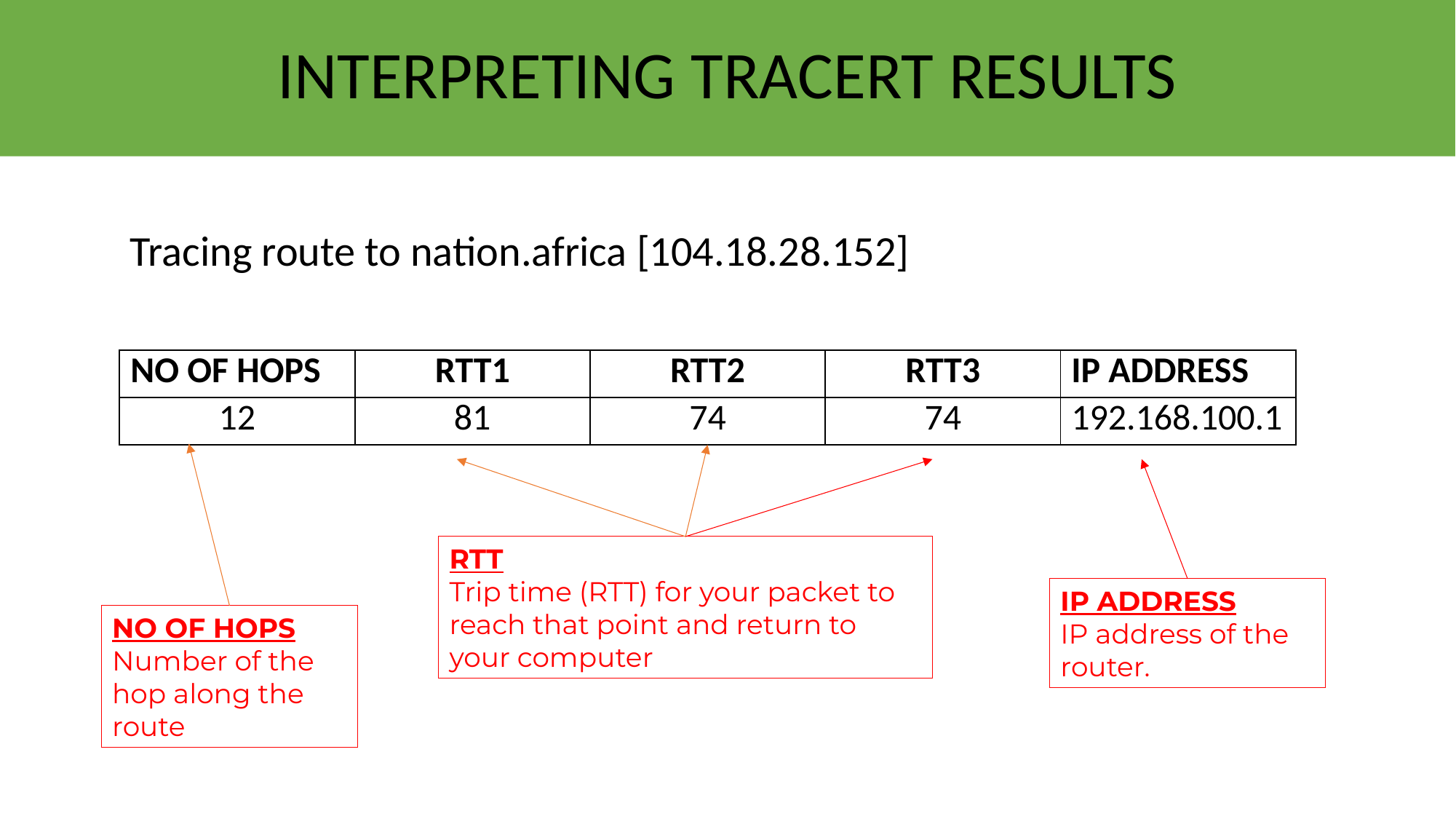

# INTERPRETING TRACERT RESULTS
Tracing route to nation.africa [104.18.28.152]
| NO OF HOPS | RTT1 | RTT2 | RTT3 | IP ADDRESS |
| --- | --- | --- | --- | --- |
| 12 | 81 | 74 | 74 | 192.168.100.1 |
RTT
Trip time (RTT) for your packet to reach that point and return to your computer
IP ADDRESS
IP address of the router.
NO OF HOPS
Number of the hop along the route